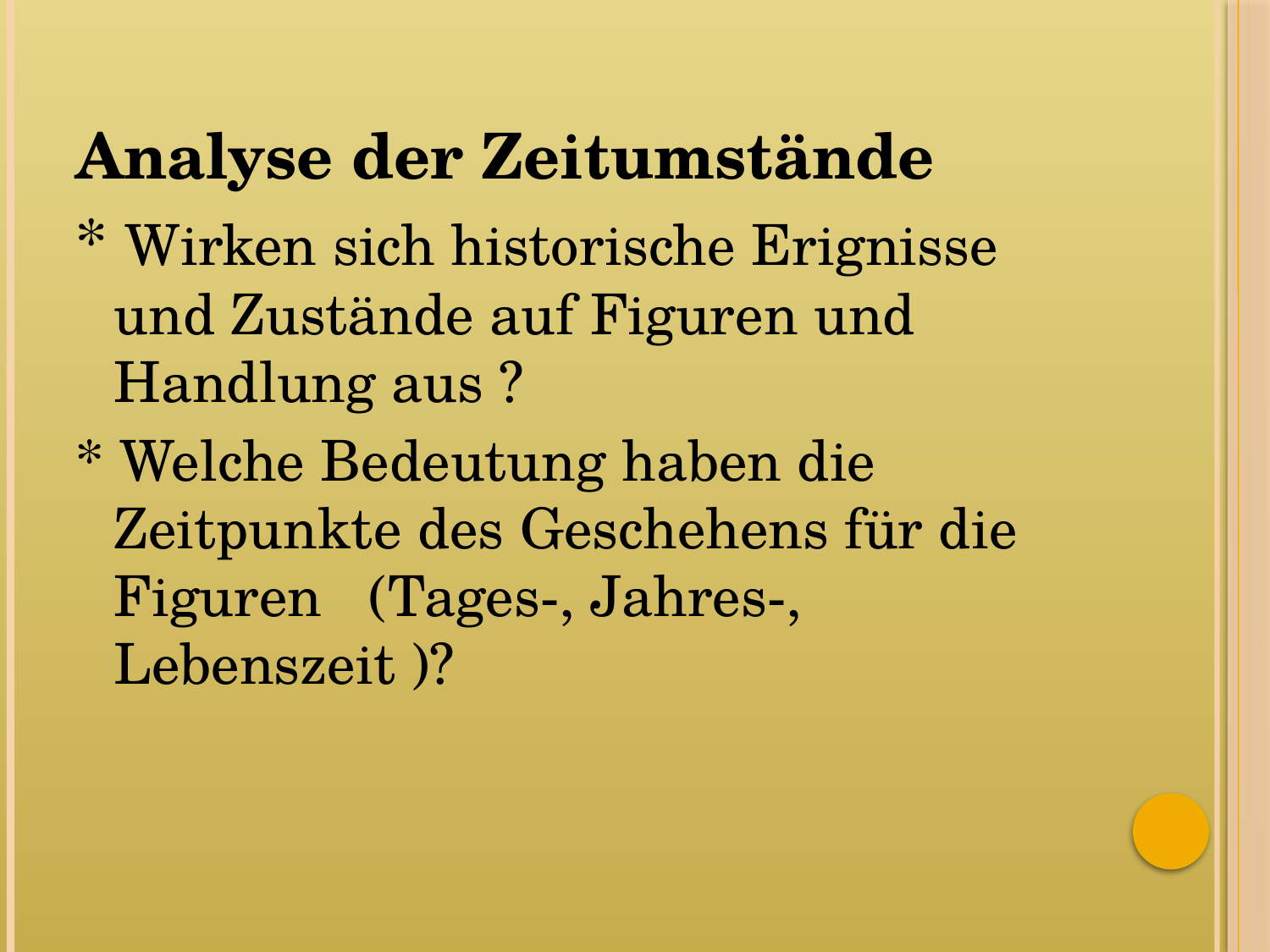

Analyse der Zeitumstände
* Wirken sich historische Erignisse und Zustände auf Figuren und Handlung aus ?
* Welche Bedeutung haben die Zeitpunkte des Geschehens für die Figuren   (Tages-, Jahres-, Lebenszeit )?